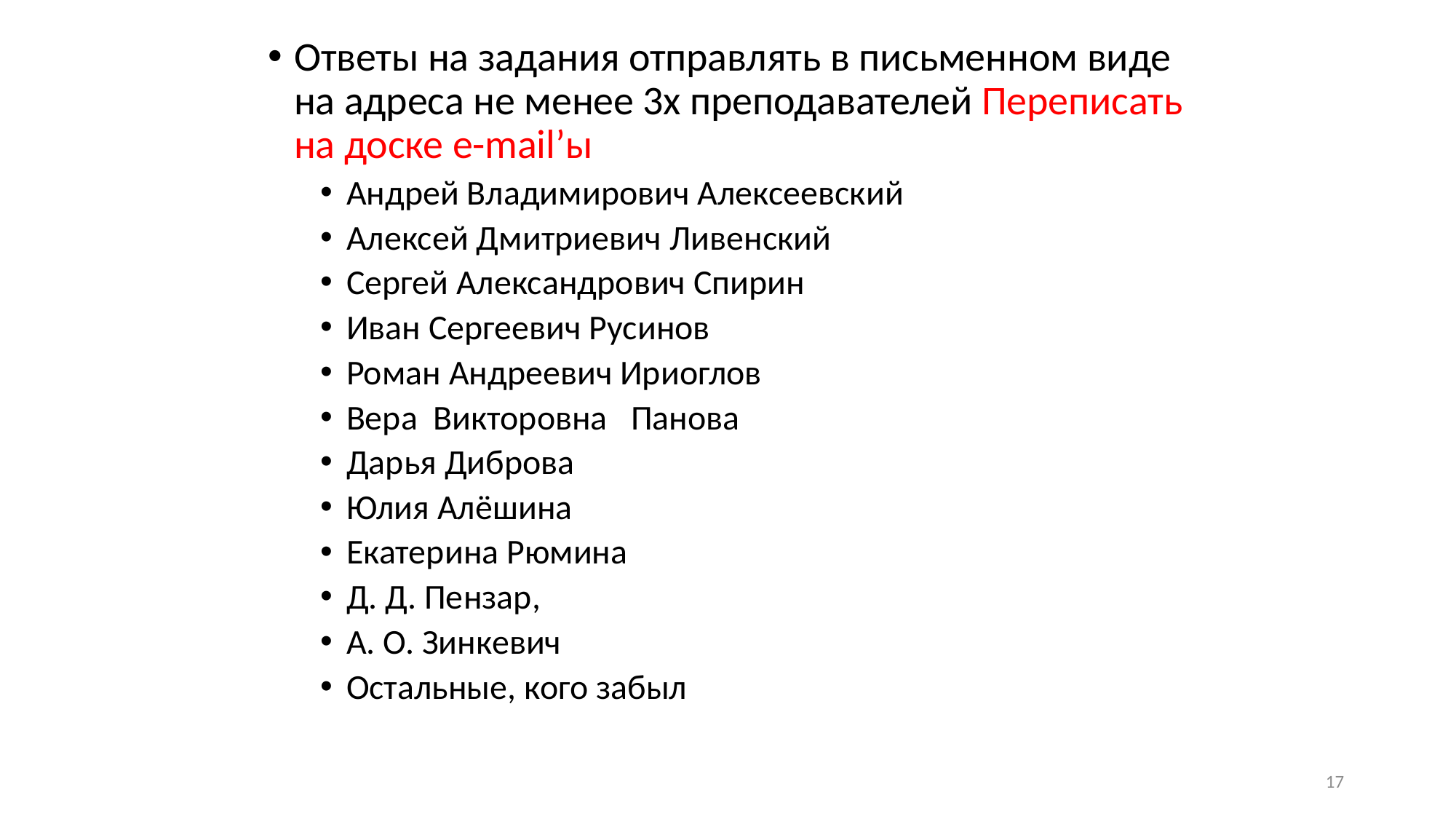

Ответы на задания отправлять в письменном виде на адреса не менее 3х преподавателей Переписать на доске e-mail’ы
Андрей Владимирович Алексеевский
Алексей Дмитриевич Ливенский
Сергей Александрович Спирин
Иван Сергеевич Русинов
Роман Андреевич Ириоглов
Вера  Викторовна   Панова
Дарья Диброва
Юлия Алёшина
Екатерина Рюмина
Д. Д. Пензар,
А. О. Зинкевич
Остальные, кого забыл
17